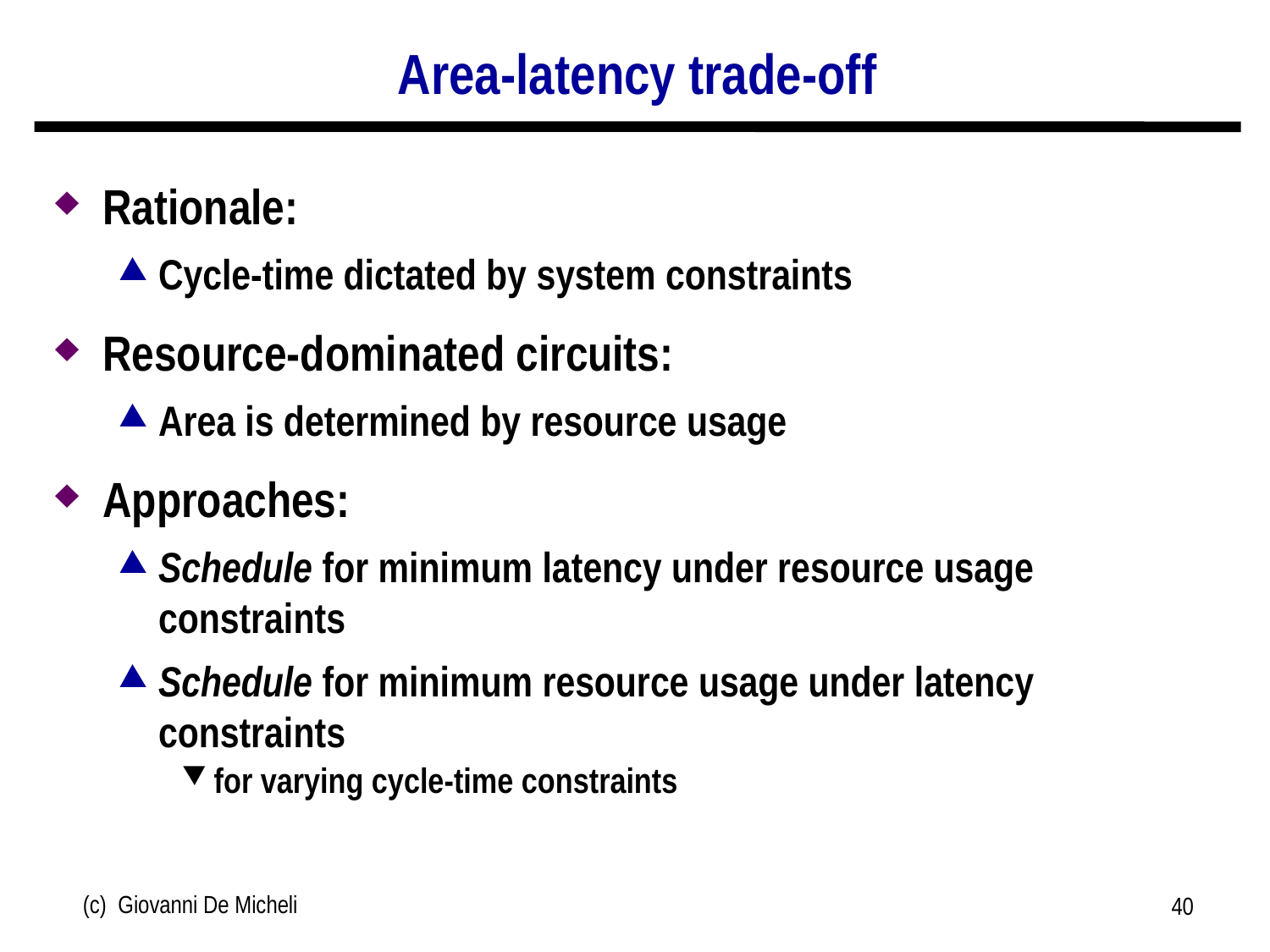

# Area-latency trade-off
Rationale:
Cycle-time dictated by system constraints
Resource-dominated circuits:
Area is determined by resource usage
Approaches:
Schedule for minimum latency under resource usage constraints
Schedule for minimum resource usage under latency constraints
for varying cycle-time constraints
(c)  Giovanni De Micheli
40